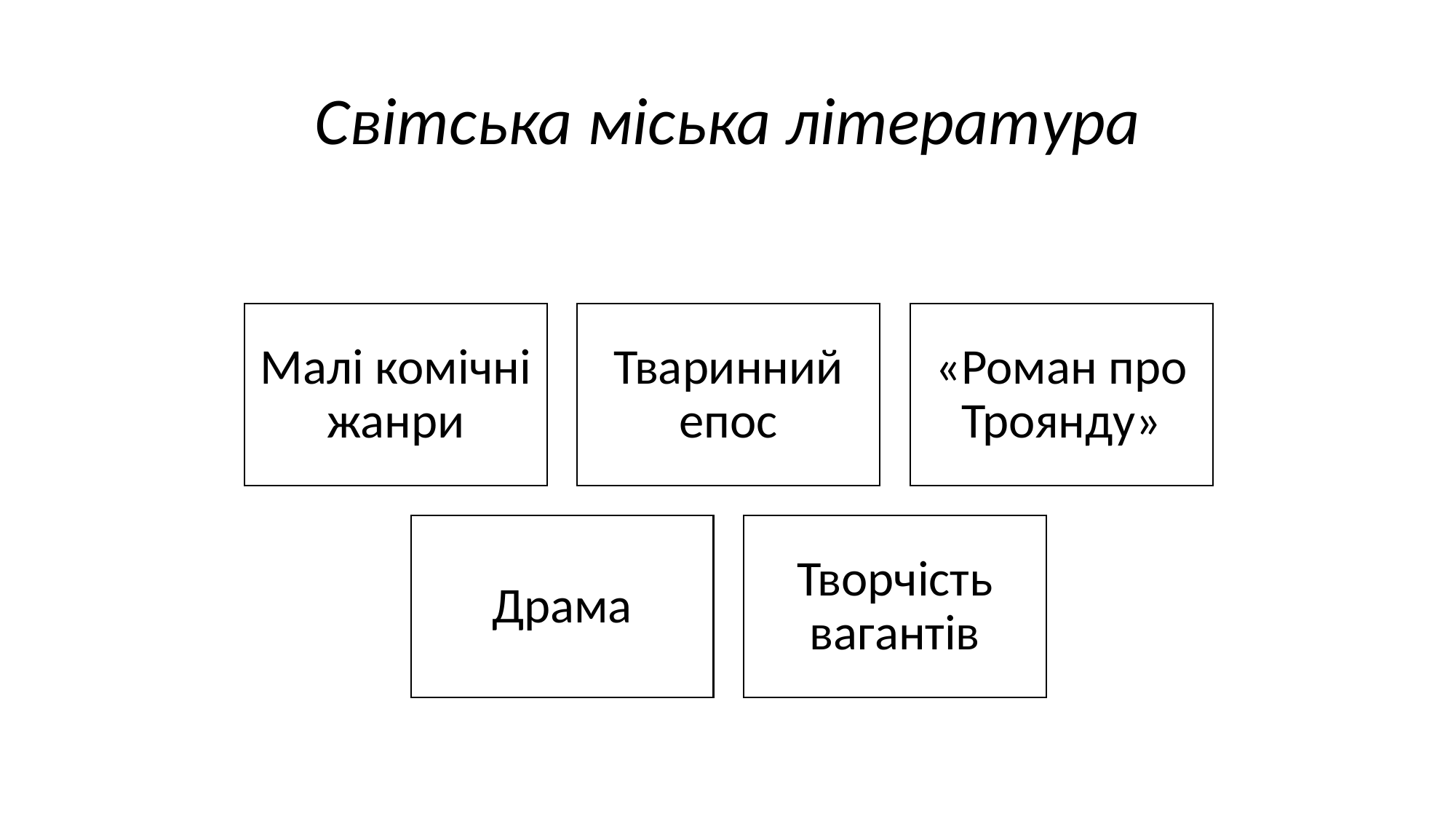

# Світська міська література
Малі комічні жанри
Тваринний епос
«Роман про Троянду»
Драма
Творчість вагантів